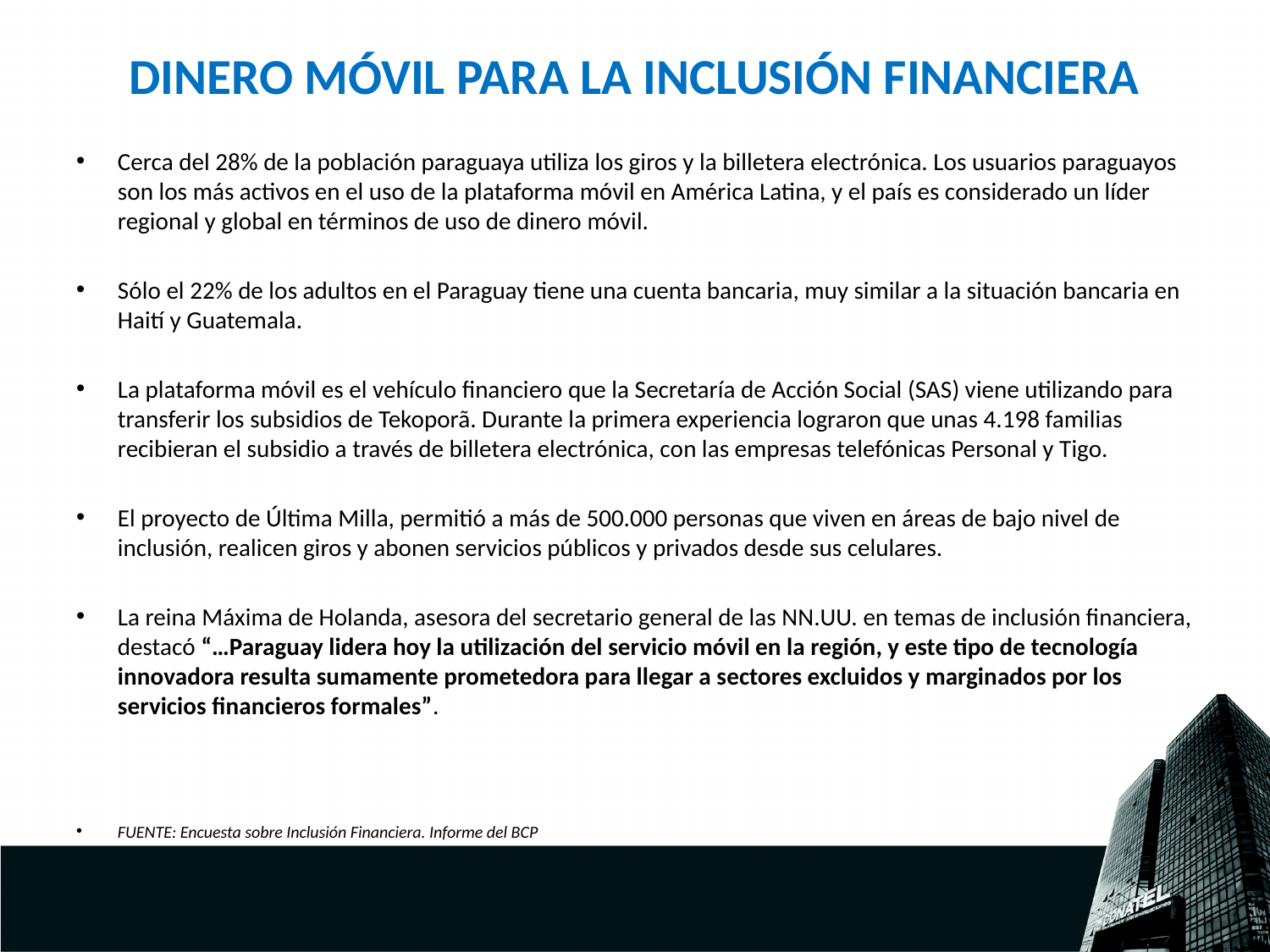

# DINERO MÓVIL PARA LA INCLUSIÓN FINANCIERA

Cerca del 28% de la población paraguaya utiliza los giros y la billetera electrónica. Los usuarios paraguayos son los más activos en el uso de la plataforma móvil en América Latina, y el país es considerado un líder regional y global en términos de uso de dinero móvil.

Sólo el 22% de los adultos en el Paraguay tiene una cuenta bancaria, muy similar a la situación bancaria en Haití y Guatemala.

La plataforma móvil es el vehículo financiero que la Secretaría de Acción Social (SAS) viene utilizando para transferir los subsidios de Tekoporã. Durante la primera experiencia lograron que unas 4.198 familias recibieran el subsidio a través de billetera electrónica, con las empresas telefónicas Personal y Tigo.

El proyecto de Última Milla, permitió a más de 500.000 personas que viven en áreas de bajo nivel de inclusión, realicen giros y abonen servicios públicos y privados desde sus celulares.

La reina Máxima de Holanda, asesora del secretario general de las NN.UU. en temas de inclusión financiera, destacó “…Paraguay lidera hoy la utilización del servicio móvil en la región, y este tipo de tecnología innovadora resulta sumamente prometedora para llegar a sectores excluidos y marginados por los servicios financieros formales”.

FUENTE: Encuesta sobre Inclusión Financiera. Informe del BCP